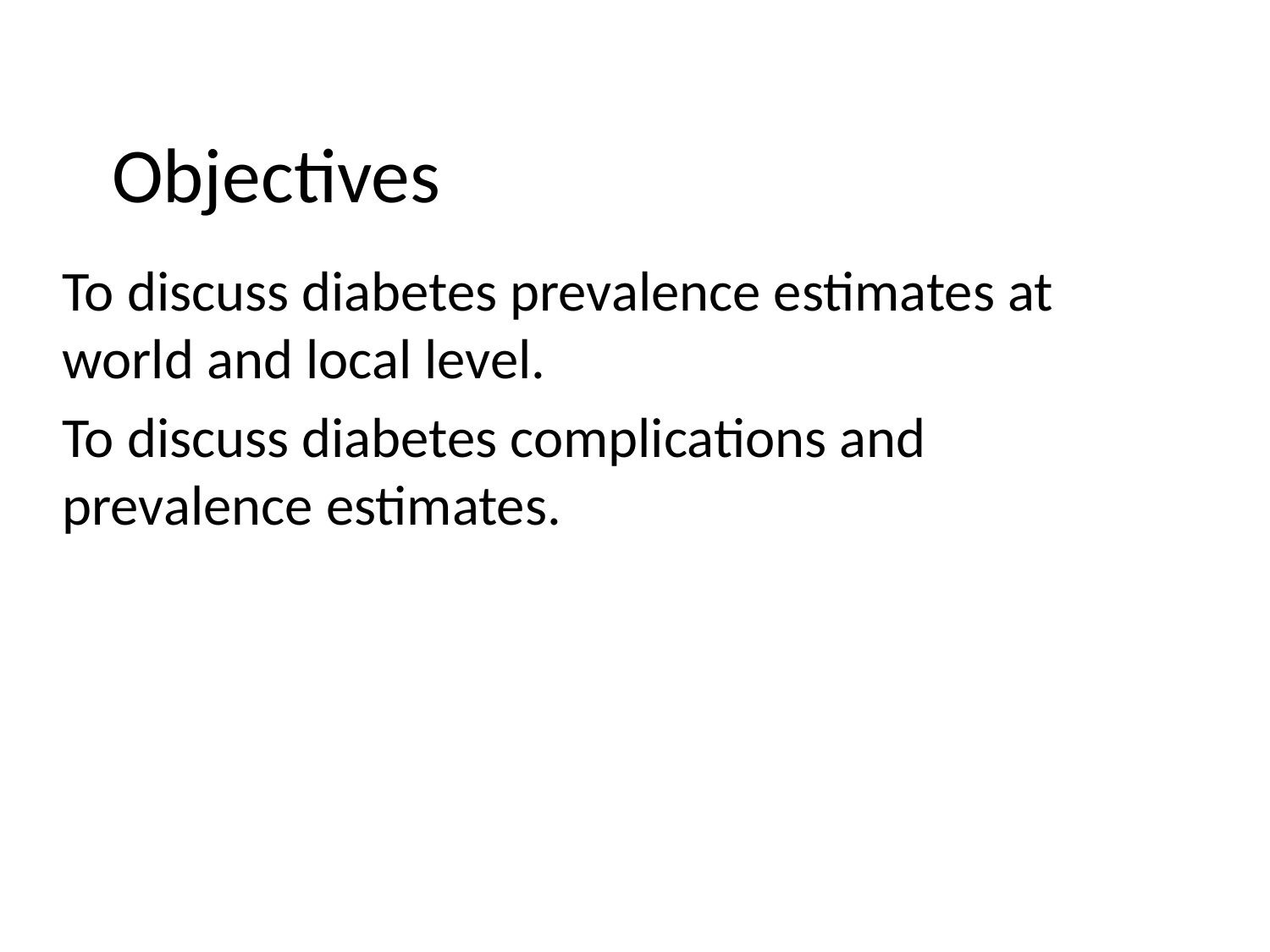

# Objectives
To discuss diabetes prevalence estimates at world and local level.
To discuss diabetes complications and prevalence estimates.